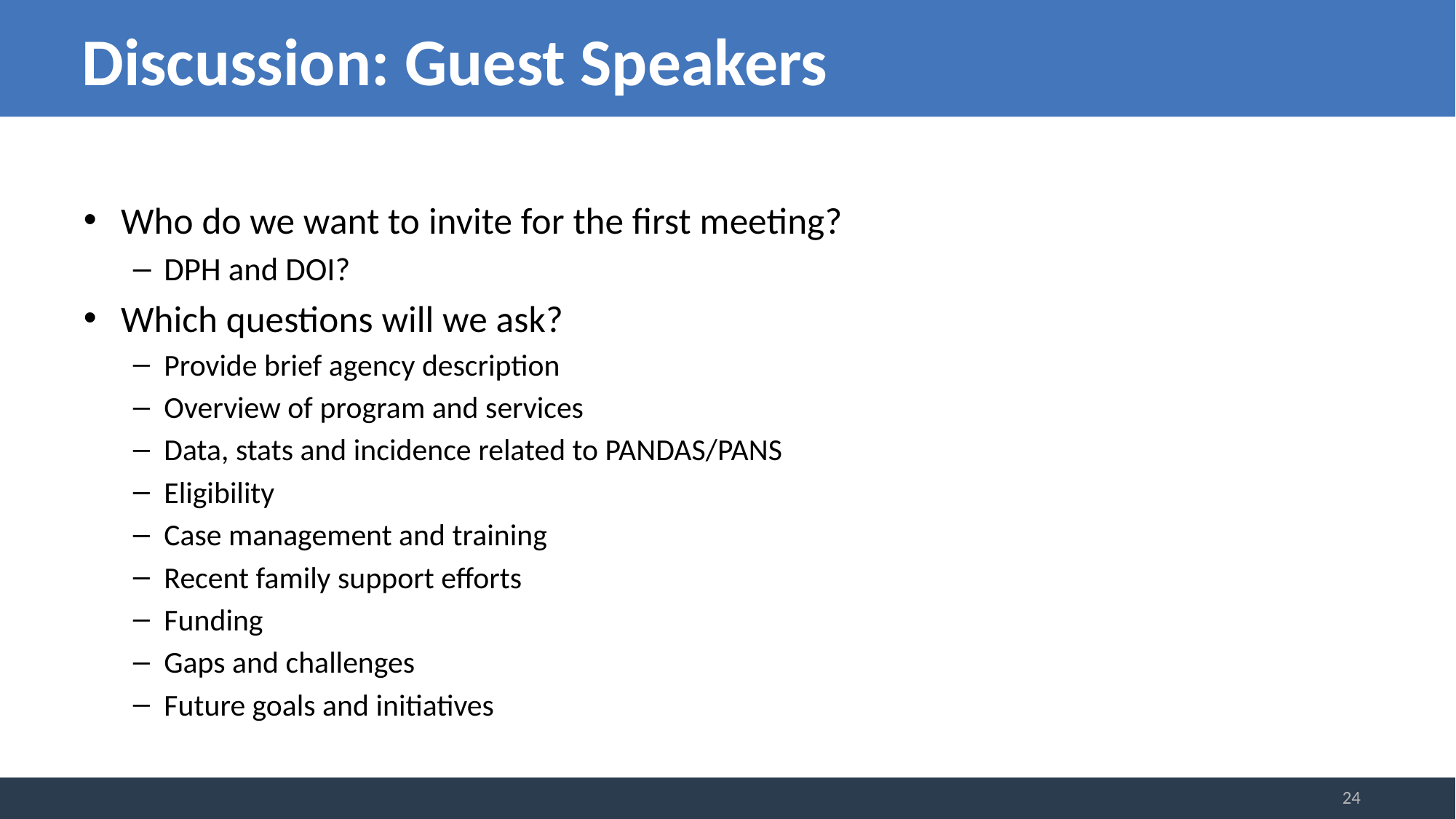

# Discussion: Guest Speakers
Who do we want to invite for the first meeting?
DPH and DOI?
Which questions will we ask?
Provide brief agency description
Overview of program and services
Data, stats and incidence related to PANDAS/PANS
Eligibility
Case management and training
Recent family support efforts
Funding
Gaps and challenges
Future goals and initiatives

24